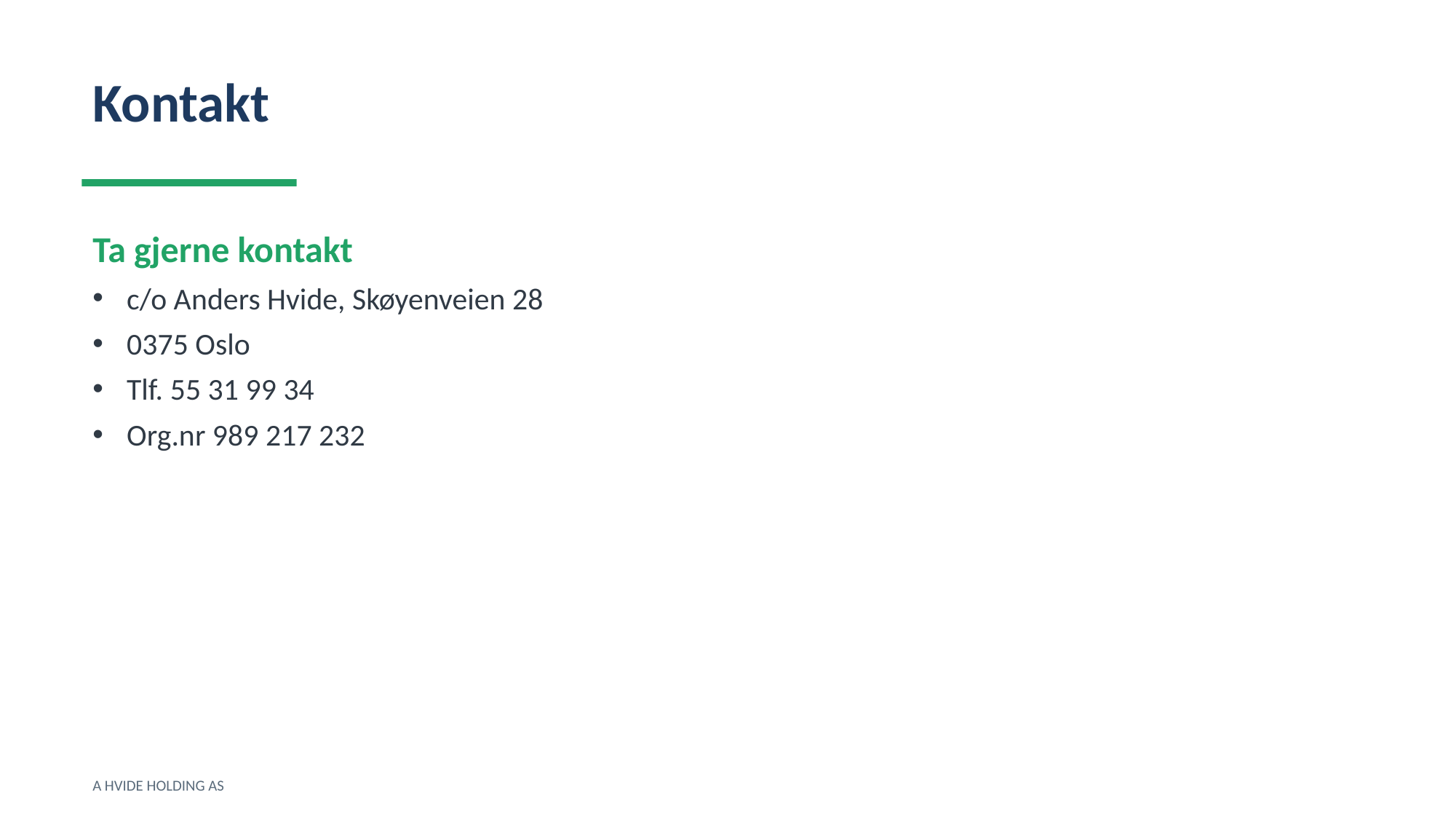

Kontakt

Ta gjerne kontakt
c/o Anders Hvide, Skøyenveien 28
0375 Oslo
Tlf. 55 31 99 34
Org.nr 989 217 232
A HVIDE HOLDING AS